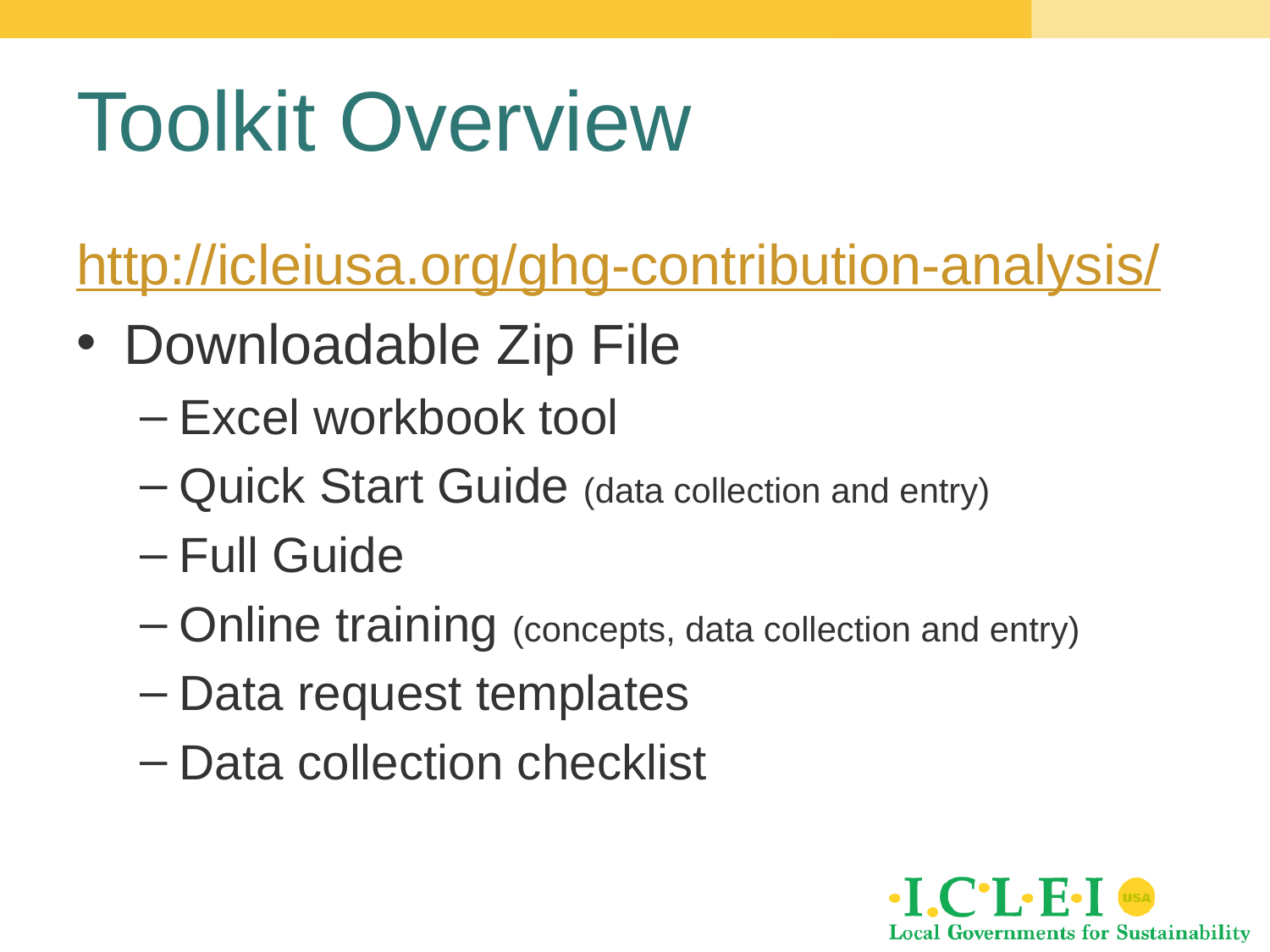

# Toolkit Overview
http://icleiusa.org/ghg-contribution-analysis/
Downloadable Zip File
Excel workbook tool
Quick Start Guide (data collection and entry)
Full Guide
Online training (concepts, data collection and entry)
Data request templates
Data collection checklist